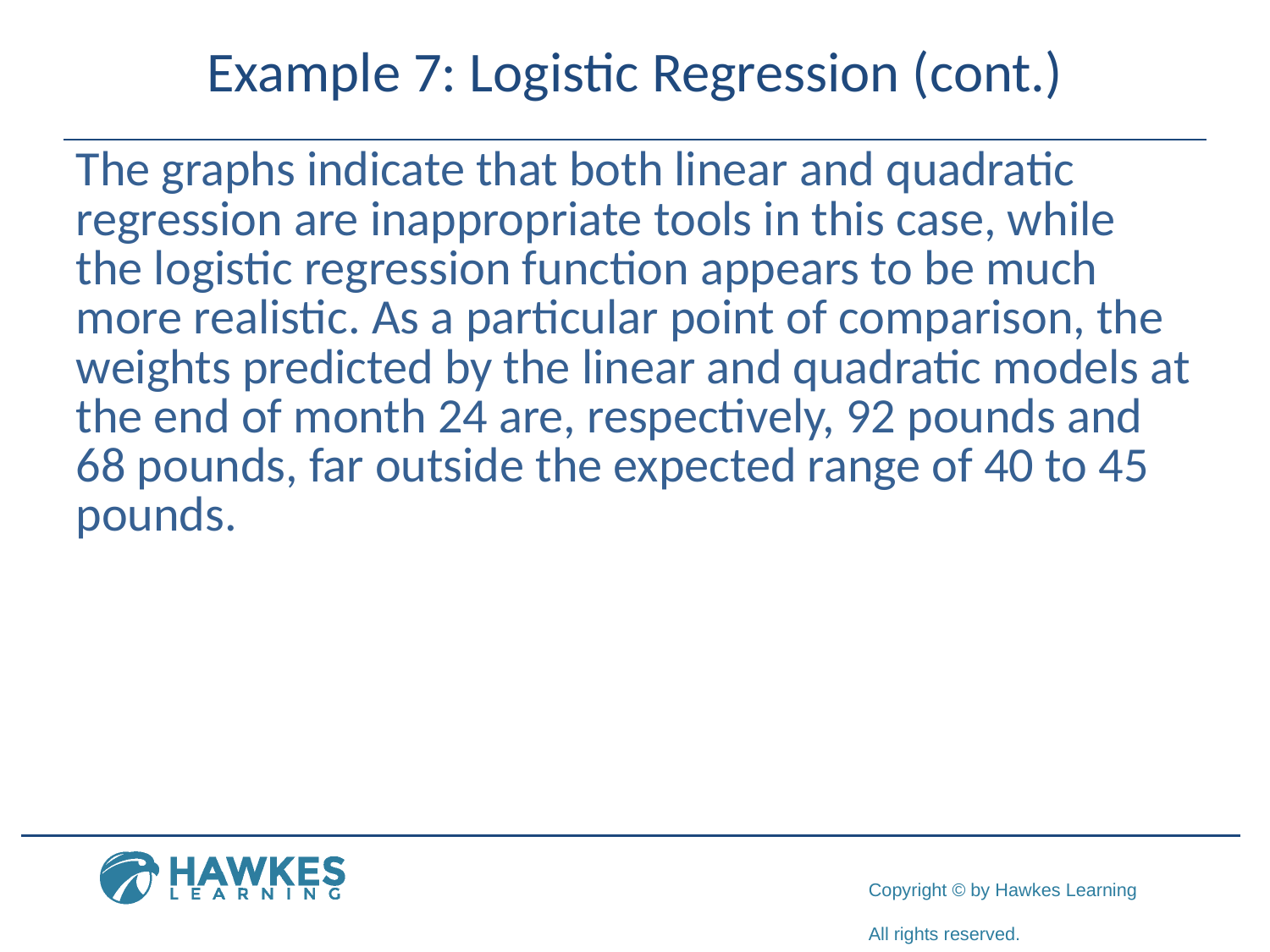

# Example 7: Logistic Regression (cont.)
The graphs indicate that both linear and quadratic regression are inappropriate tools in this case, while the logistic regression function appears to be much more realistic. As a particular point of comparison, the weights predicted by the linear and quadratic models at the end of month 24 are, respectively, 92 pounds and 68 pounds, far outside the expected range of 40 to 45 pounds.